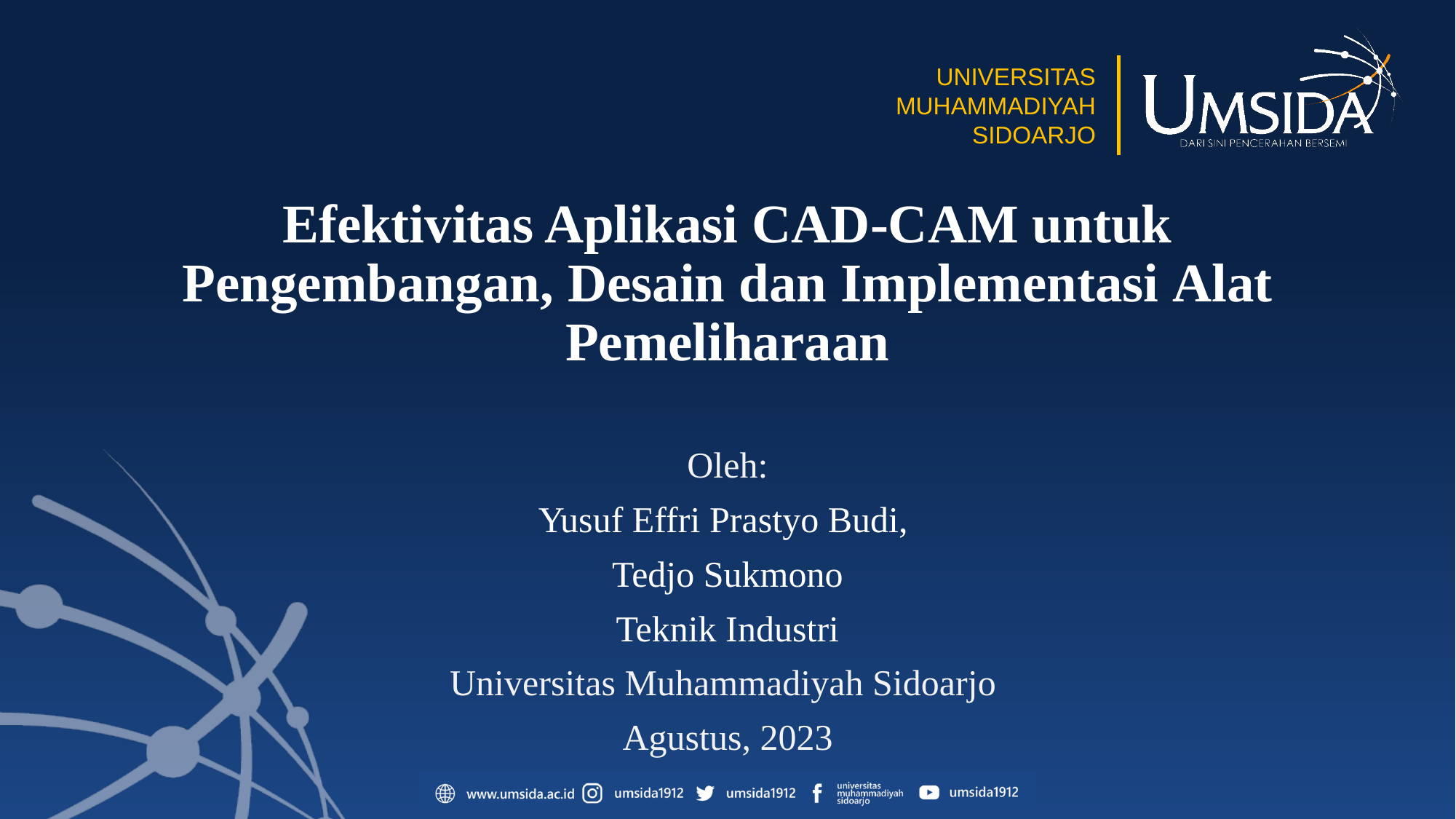

# Efektivitas Aplikasi CAD-CAM untuk Pengembangan, Desain dan Implementasi Alat Pemeliharaan
Oleh:
Yusuf Effri Prastyo Budi,
Tedjo Sukmono
Teknik Industri
Universitas Muhammadiyah Sidoarjo
Agustus, 2023